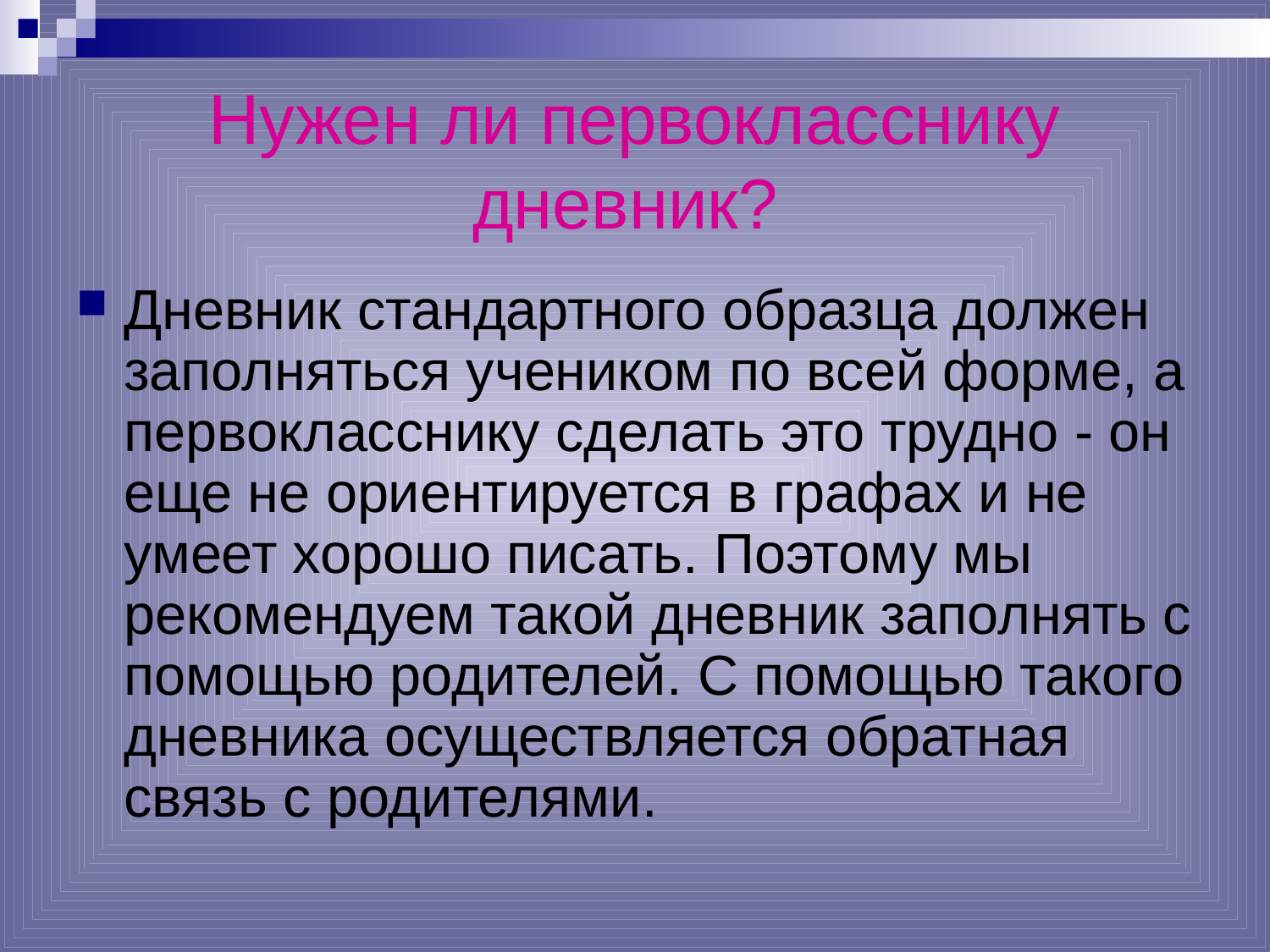

# Нужен ли первокласснику дневник?
Дневник стандартного образца должен заполняться учеником по всей форме, а первокласснику сделать это трудно - он еще не ориентируется в графах и не умеет хорошо писать. Поэтому мы рекомендуем такой дневник заполнять с помощью родителей. С помощью такого дневника осуществляется обратная связь с родителями.